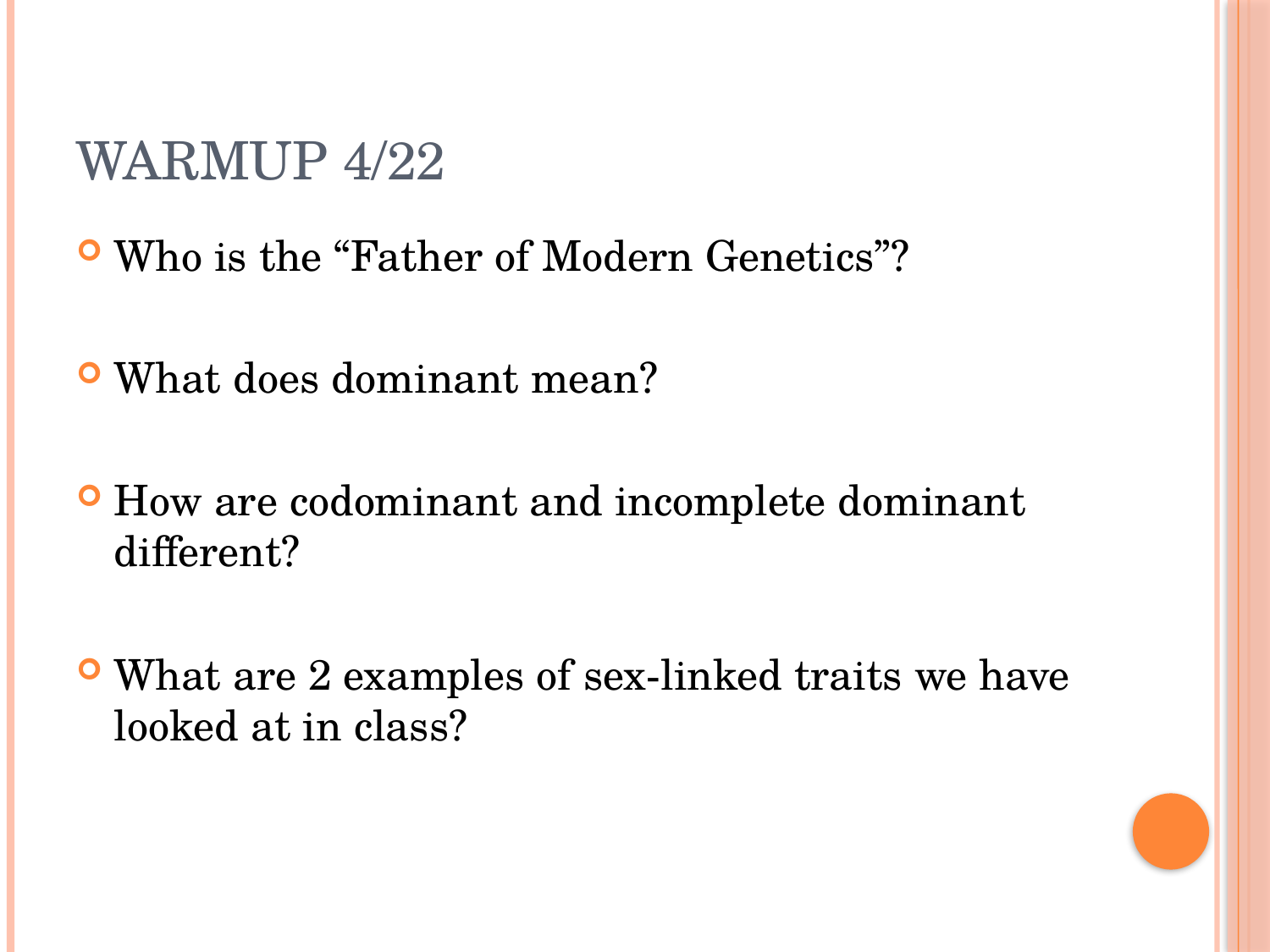

# Warmup 4/22
Who is the “Father of Modern Genetics”?

What does dominant mean?

How are codominant and incomplete dominant different?

What are 2 examples of sex-linked traits we have looked at in class?